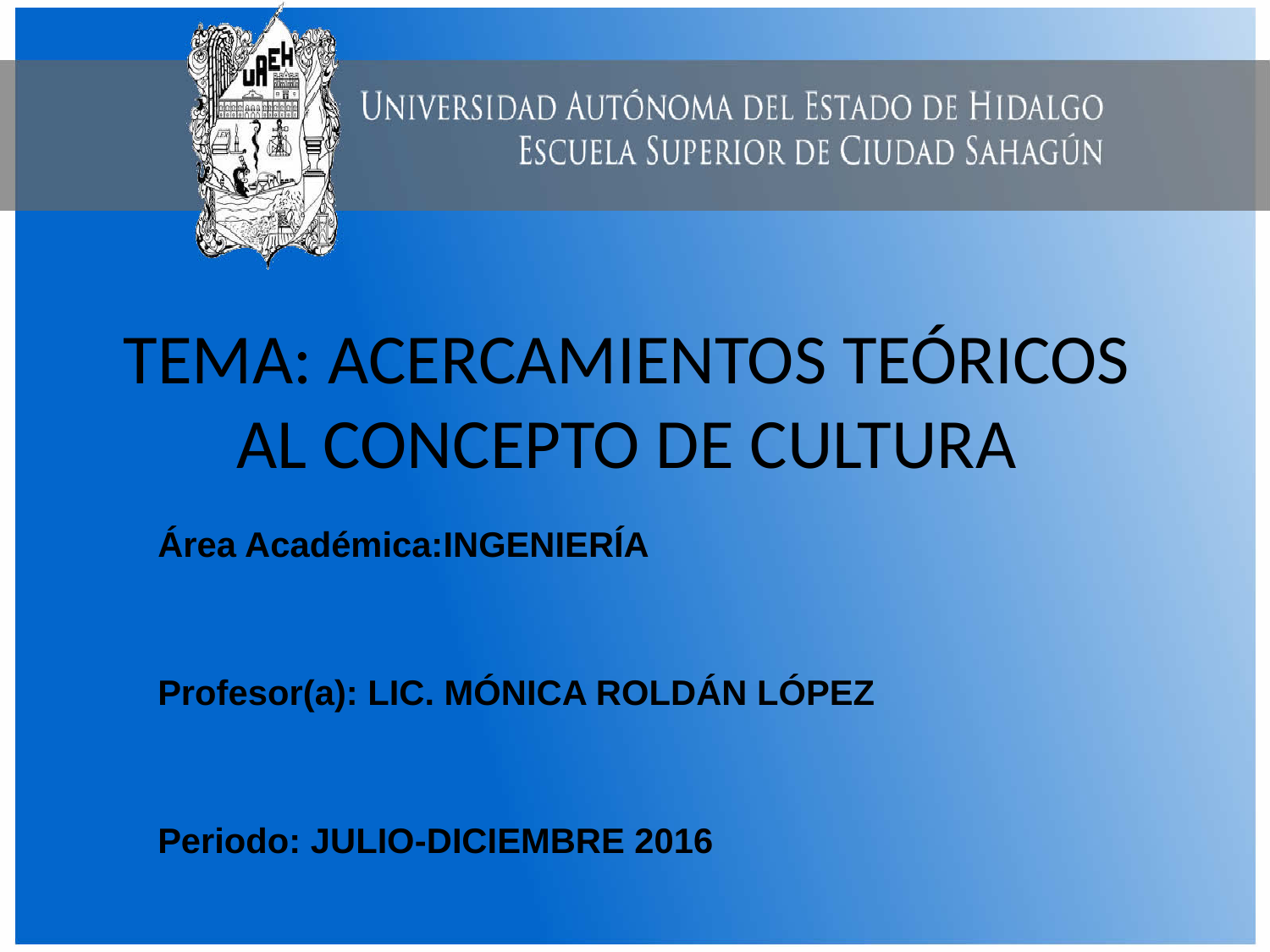

# TEMA: ACERCAMIENTOS TEÓRICOS  AL CONCEPTO DE CULTURA
Área Académica:INGENIERÍA

Profesor(a): LIC. MÓNICA ROLDÁN LÓPEZ

Periodo: JULIO-DICIEMBRE 2016